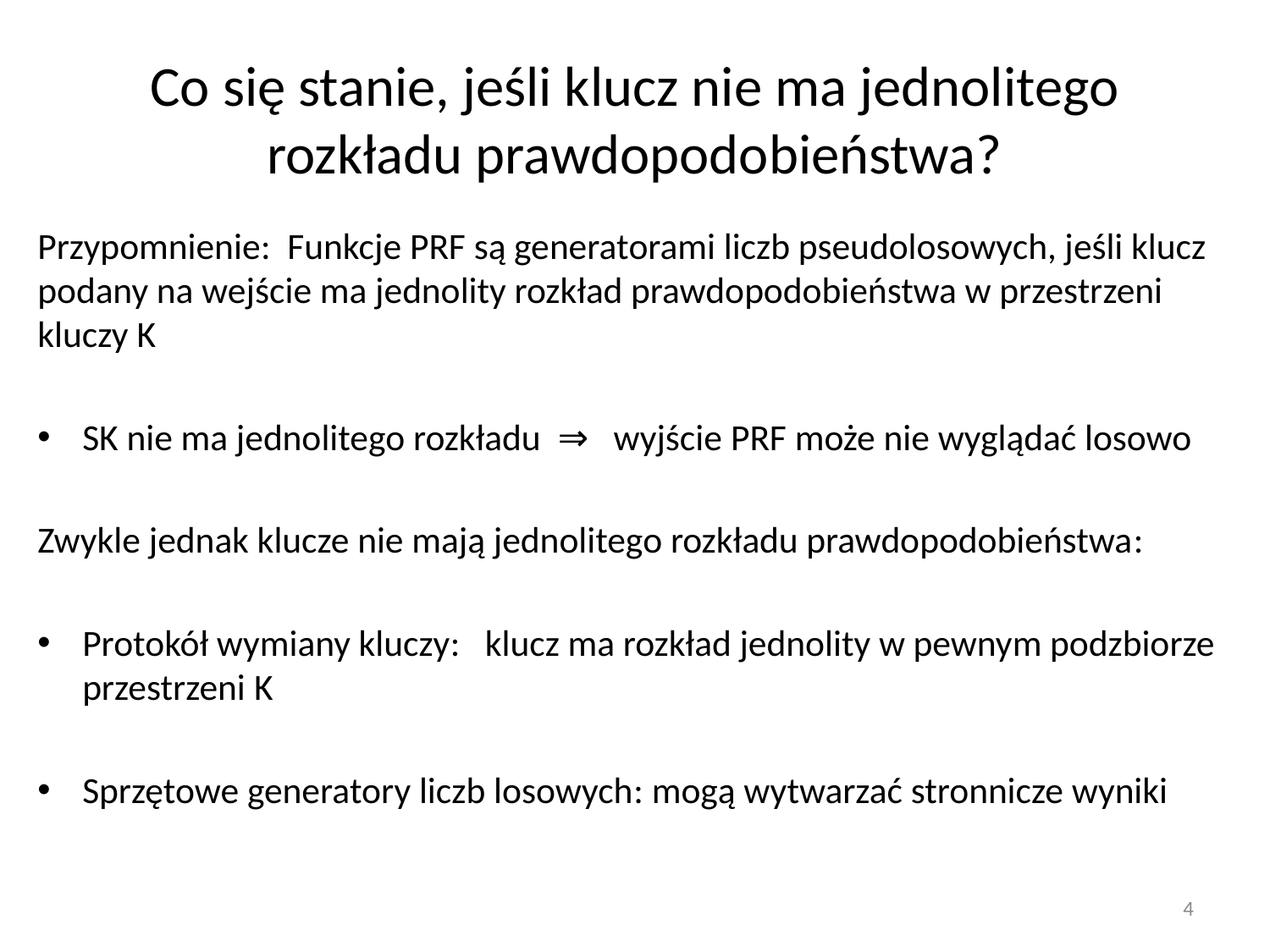

# Co się stanie, jeśli klucz nie ma jednolitego rozkładu prawdopodobieństwa?
Przypomnienie:  Funkcje PRF są generatorami liczb pseudolosowych, jeśli klucz podany na wejście ma jednolity rozkład prawdopodobieństwa w przestrzeni kluczy K

SK nie ma jednolitego rozkładu  ⇒   wyjście PRF może nie wyglądać losowo

Zwykle jednak klucze nie mają jednolitego rozkładu prawdopodobieństwa:

Protokół wymiany kluczy:   klucz ma rozkład jednolity w pewnym podzbiorze przestrzeni K

Sprzętowe generatory liczb losowych: mogą wytwarzać stronnicze wyniki
4